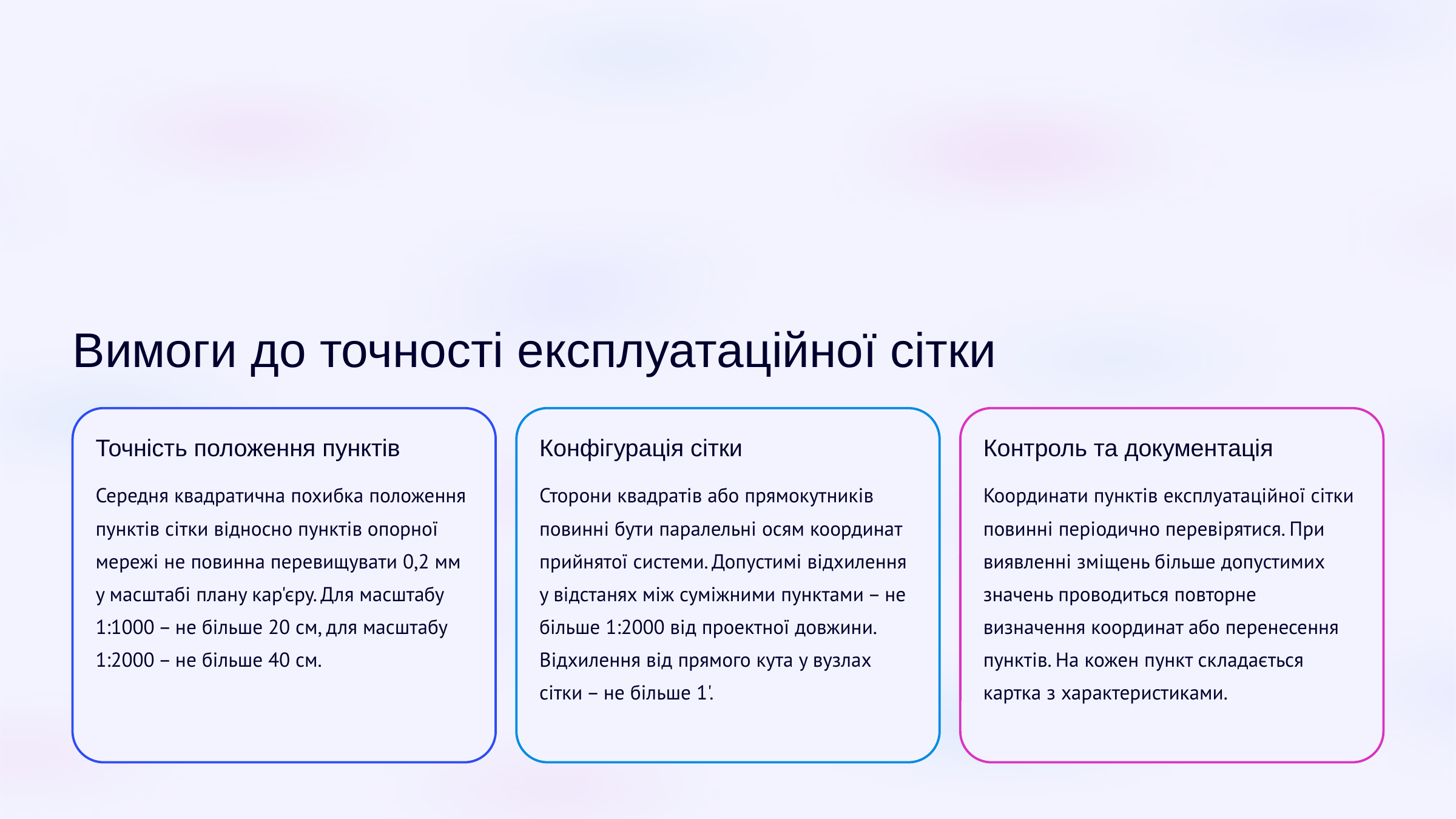

Вимоги до точності експлуатаційної сітки

Точність положення пунктів
Конфігурація сітки
Контроль та документація
Середня квадратична похибка положення пунктів сітки відносно пунктів опорної мережі не повинна перевищувати 0,2 мм у масштабі плану кар'єру. Для масштабу 1:1000 – не більше 20 см, для масштабу 1:2000 – не більше 40 см.
Сторони квадратів або прямокутників повинні бути паралельні осям координат прийнятої системи. Допустимі відхилення у відстанях між суміжними пунктами – не більше 1:2000 від проектної довжини. Відхилення від прямого кута у вузлах сітки – не більше 1'.
Координати пунктів експлуатаційної сітки повинні періодично перевірятися. При виявленні зміщень більше допустимих значень проводиться повторне визначення координат або перенесення пунктів. На кожен пункт складається картка з характеристиками.